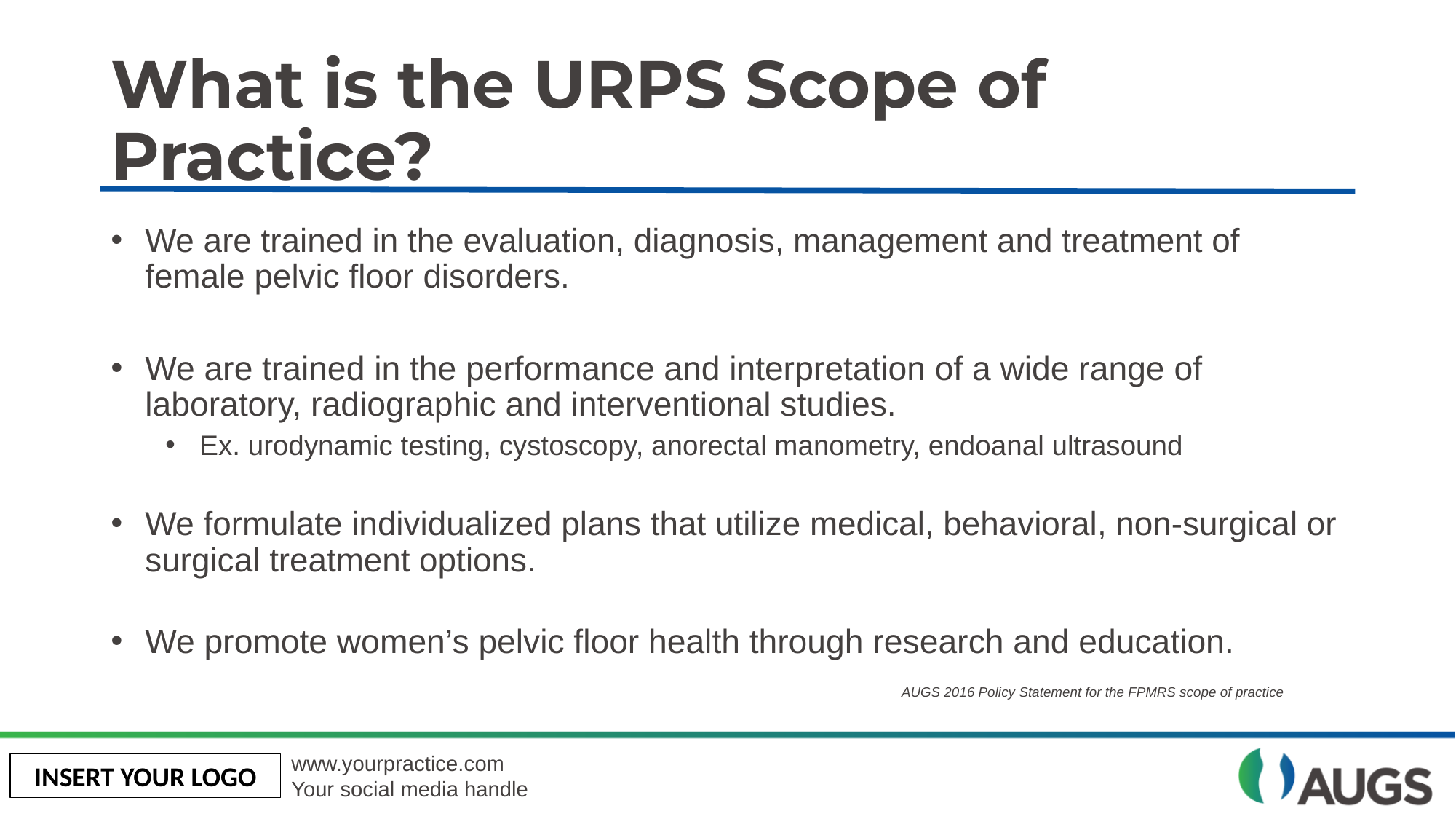

# What is the URPS Scope of Practice?
We are trained in the evaluation, diagnosis, management and treatment of female pelvic floor disorders.
We are trained in the performance and interpretation of a wide range of laboratory, radiographic and interventional studies.
Ex. urodynamic testing, cystoscopy, anorectal manometry, endoanal ultrasound

We formulate individualized plans that utilize medical, behavioral, non-surgical or surgical treatment options.

We promote women’s pelvic floor health through research and education.

AUGS 2016 Policy Statement for the FPMRS scope of practice